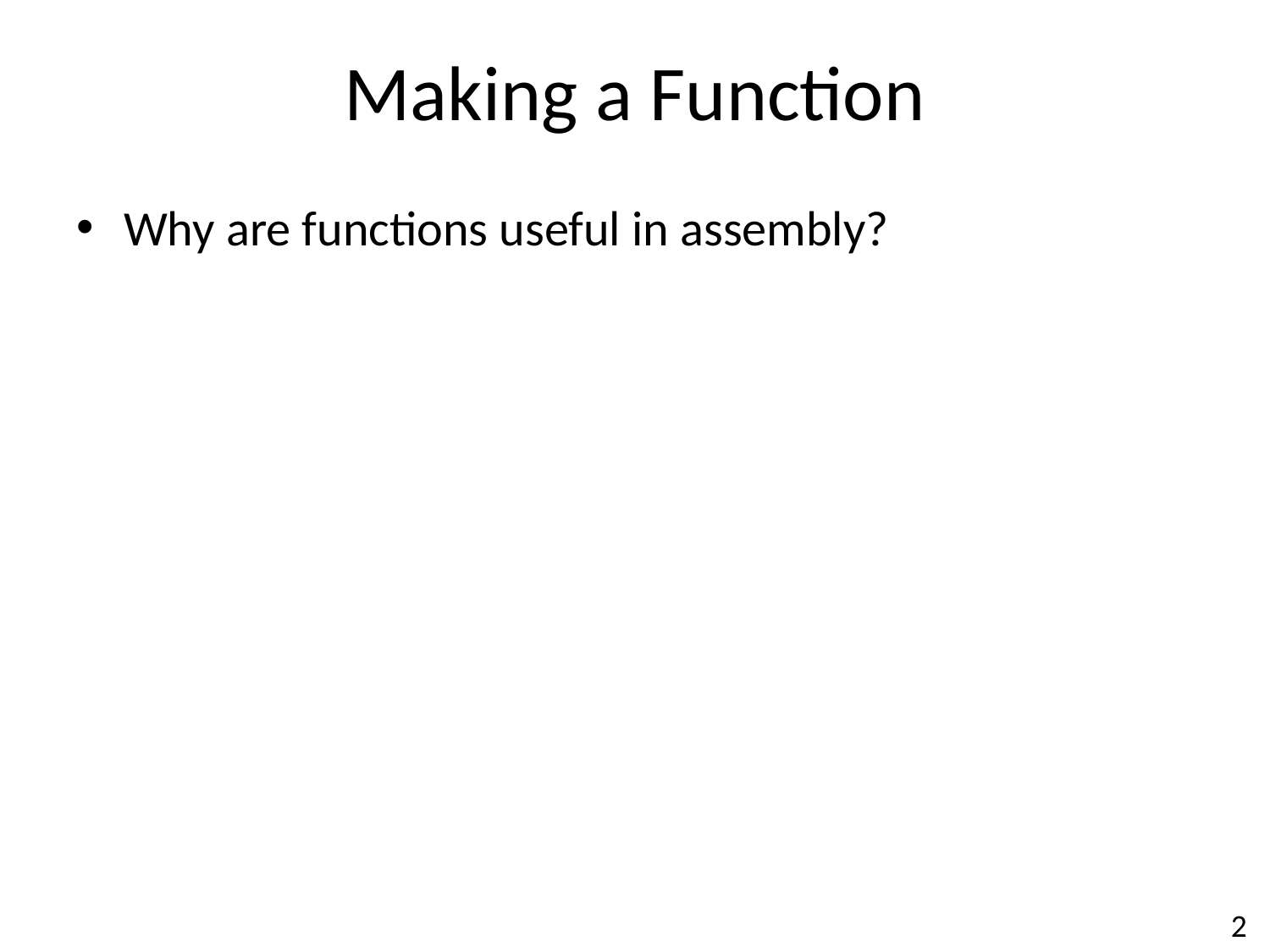

# Making a Function
Why are functions useful in assembly?

2